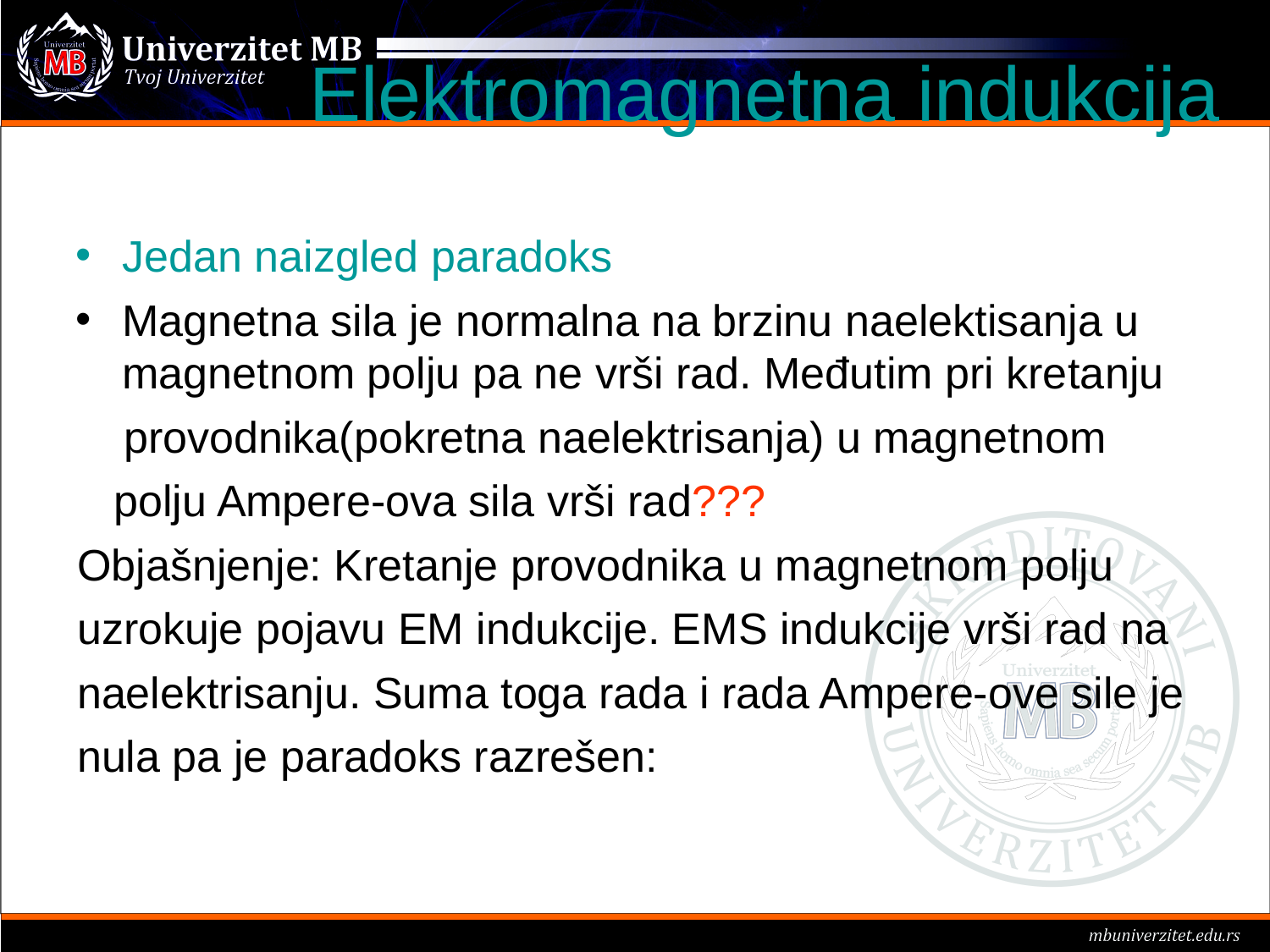

Elektromagnetna indukcija
Jedan naizgled paradoks
Magnetna sila je normalna na brzinu naelektisanja u magnetnom polju pa ne vrši rad. Međutim pri kretanju
	provodnika(pokretna naelektrisanja) u magnetnom
   polju Ampere-ova sila vrši rad???
Objašnjenje: Kretanje provodnika u magnetnom polju
uzrokuje pojavu EM indukcije. EMS indukcije vrši rad na
naelektrisanju. Suma toga rada i rada Ampere-ove sile je
nula pa je paradoks razrešen: